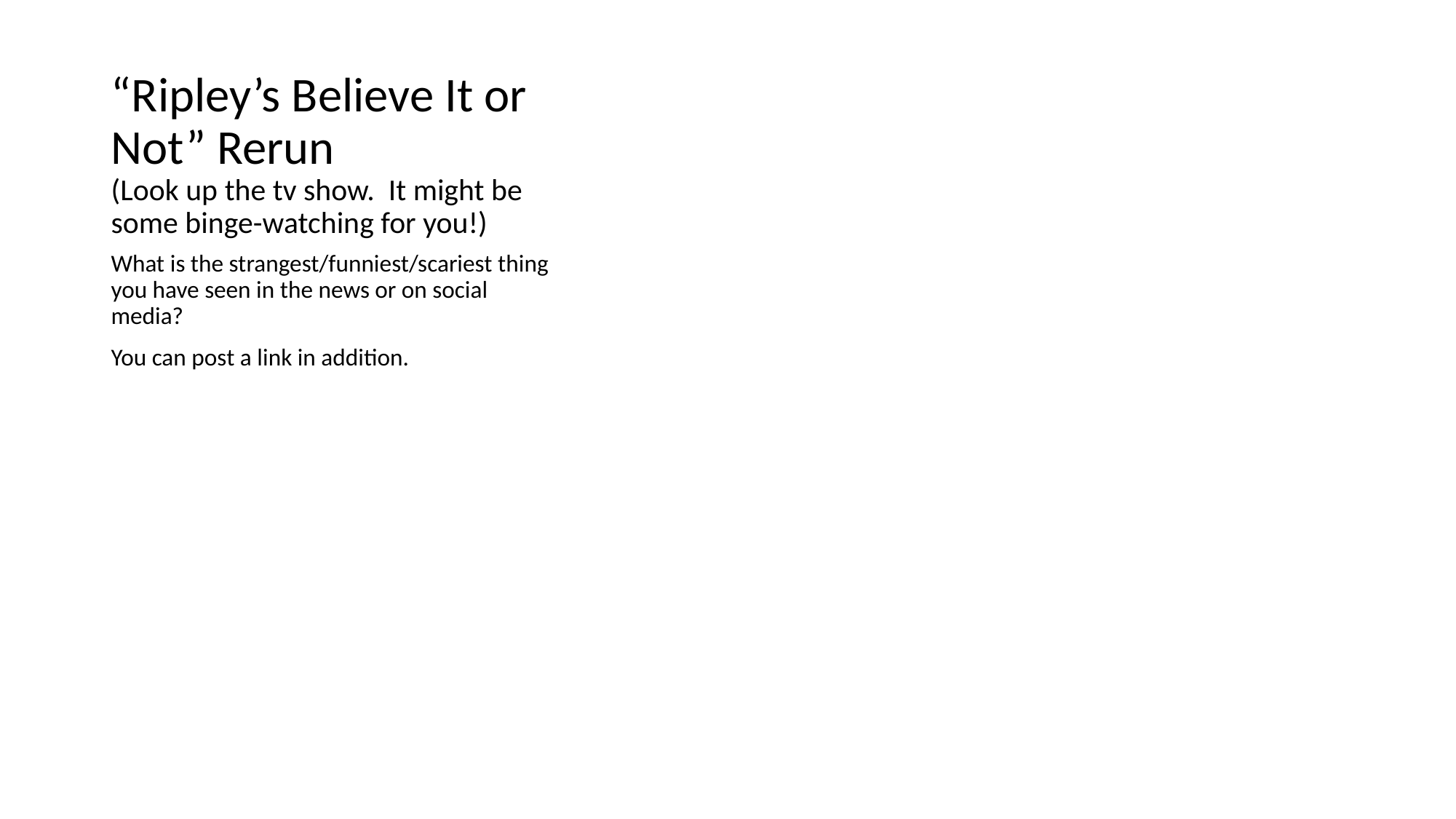

# “Ripley’s Believe It or Not” Rerun (Look up the tv show.  It might be some binge-watching for you!)

What is the strangest/funniest/scariest thing you have seen in the news or on social media?
You can post a link in addition.